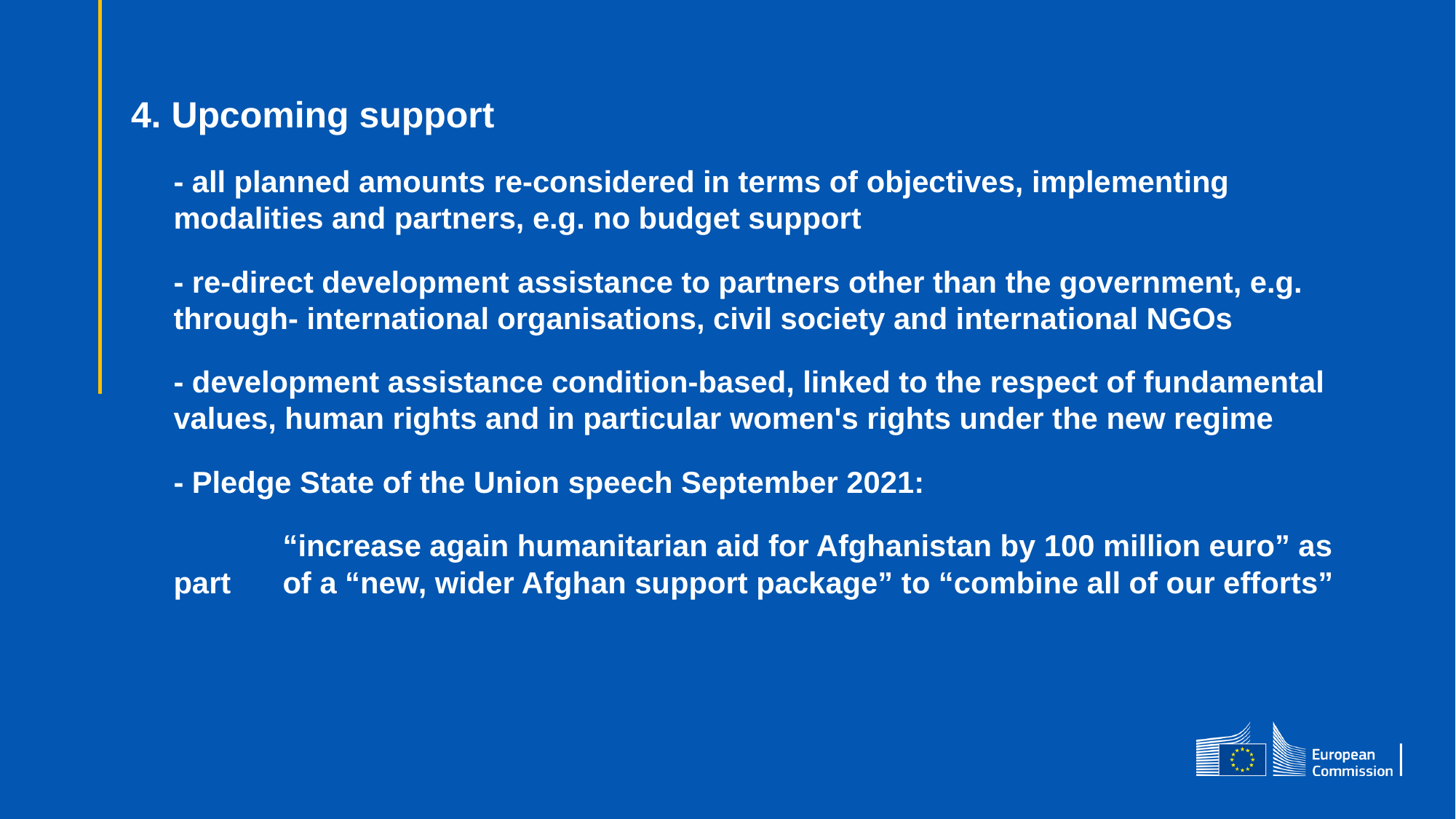

4. Upcoming support
- all planned amounts re-considered in terms of objectives, implementing modalities and partners, e.g. no budget support
- re-direct development assistance to partners other than the government, e.g. through- international organisations, civil society and international NGOs
- development assistance condition-based, linked to the respect of fundamental values, human rights and in particular women's rights under the new regime
- Pledge State of the Union speech September 2021:
	“increase again humanitarian aid for Afghanistan by 100 million euro” as part 	of a “new, wider Afghan support package” to “combine all of our efforts”